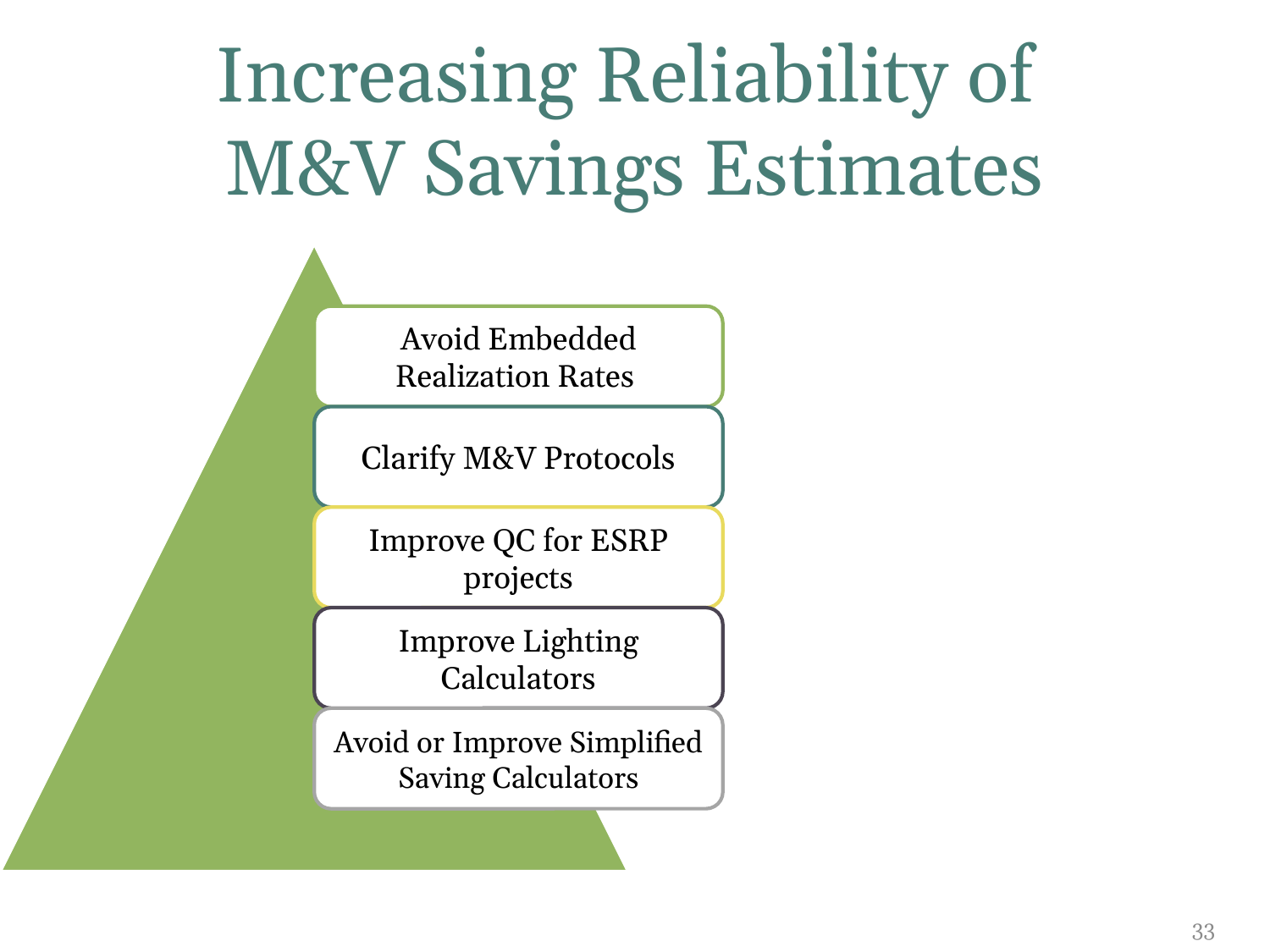

# Increasing Reliability of M&V Savings Estimates
Avoid Embedded Realization Rates
Clarify M&V Protocols
Improve QC for ESRP projects
Improve Lighting Calculators
Avoid or Improve Simplified Saving Calculators
33